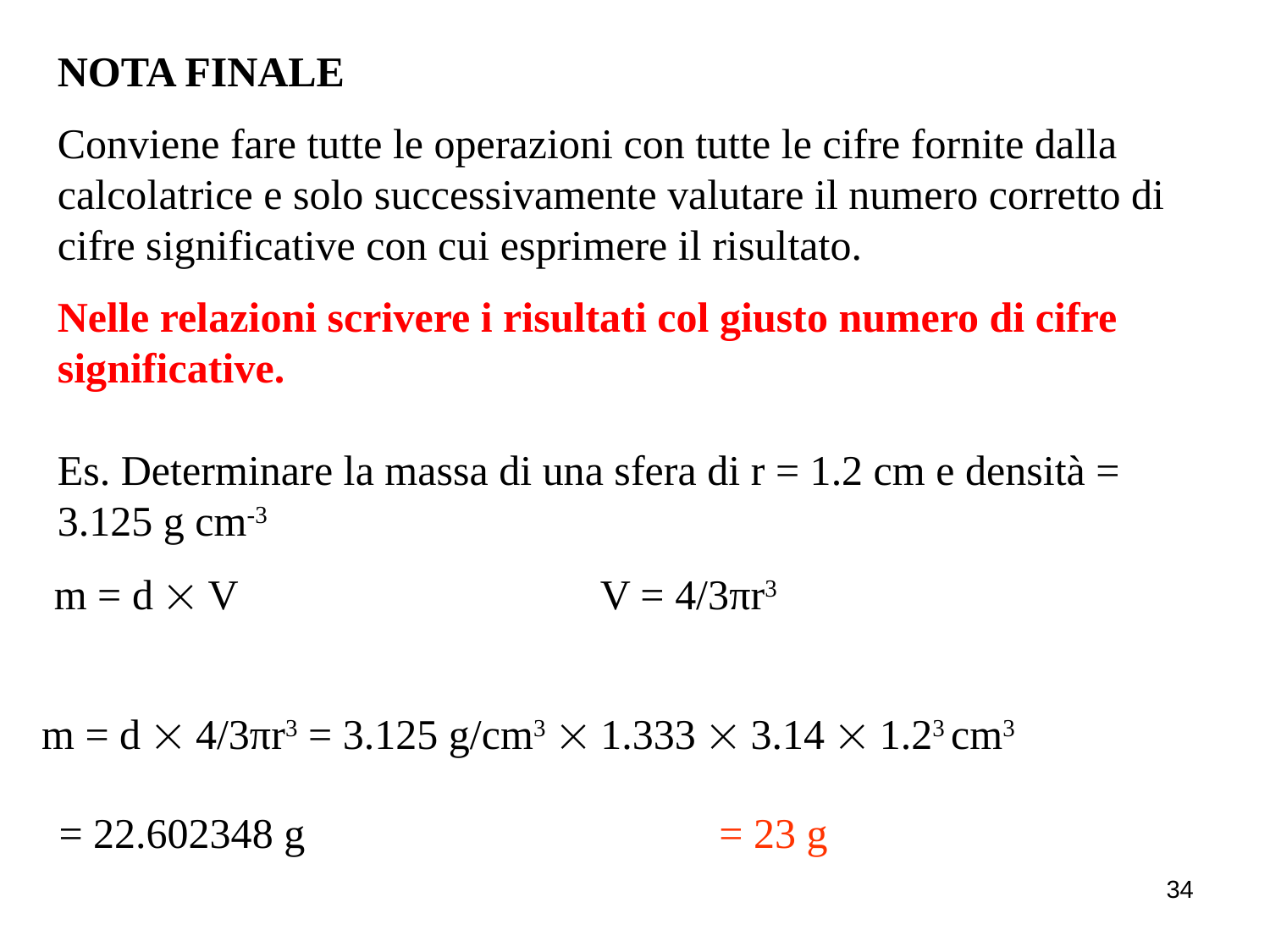

NOTA FINALE
Conviene fare tutte le operazioni con tutte le cifre fornite dalla calcolatrice e solo successivamente valutare il numero corretto di cifre significative con cui esprimere il risultato.
Nelle relazioni scrivere i risultati col giusto numero di cifre significative.
Es. Determinare la massa di una sfera di r = 1.2 cm e densità = 3.125 g cm-3
m = d × V
V = 4/3πr3
m = d × 4/3πr3 = 3.125 g/cm3 × 1.333 × 3.14 × 1.23 cm3
= 22.602348 g
= 23 g
34